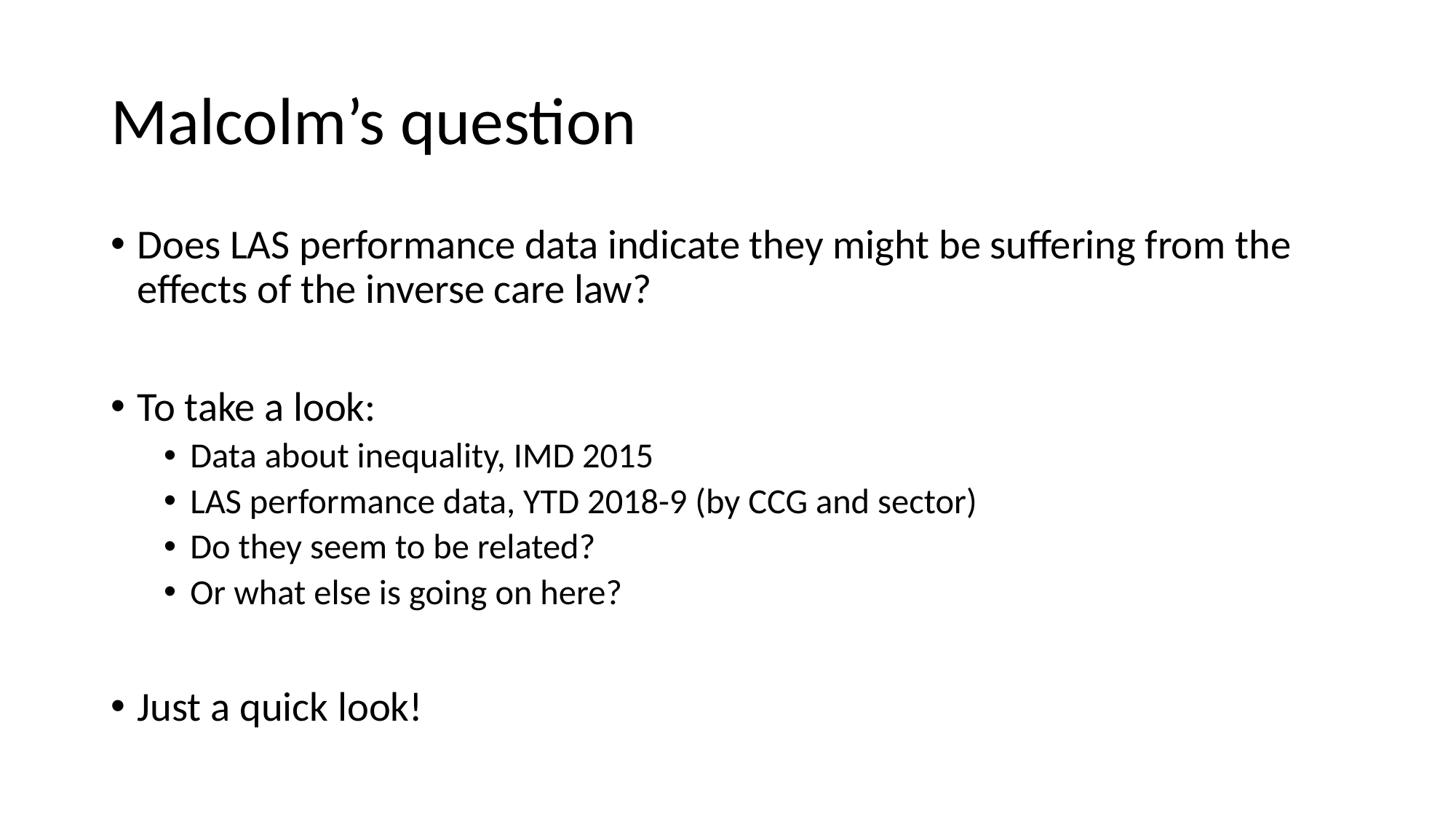

# Malcolm’s question
Does LAS performance data indicate they might be suffering from the effects of the inverse care law?

To take a look:
Data about inequality, IMD 2015
LAS performance data, YTD 2018-9 (by CCG and sector)
Do they seem to be related?
Or what else is going on here?

Just a quick look!